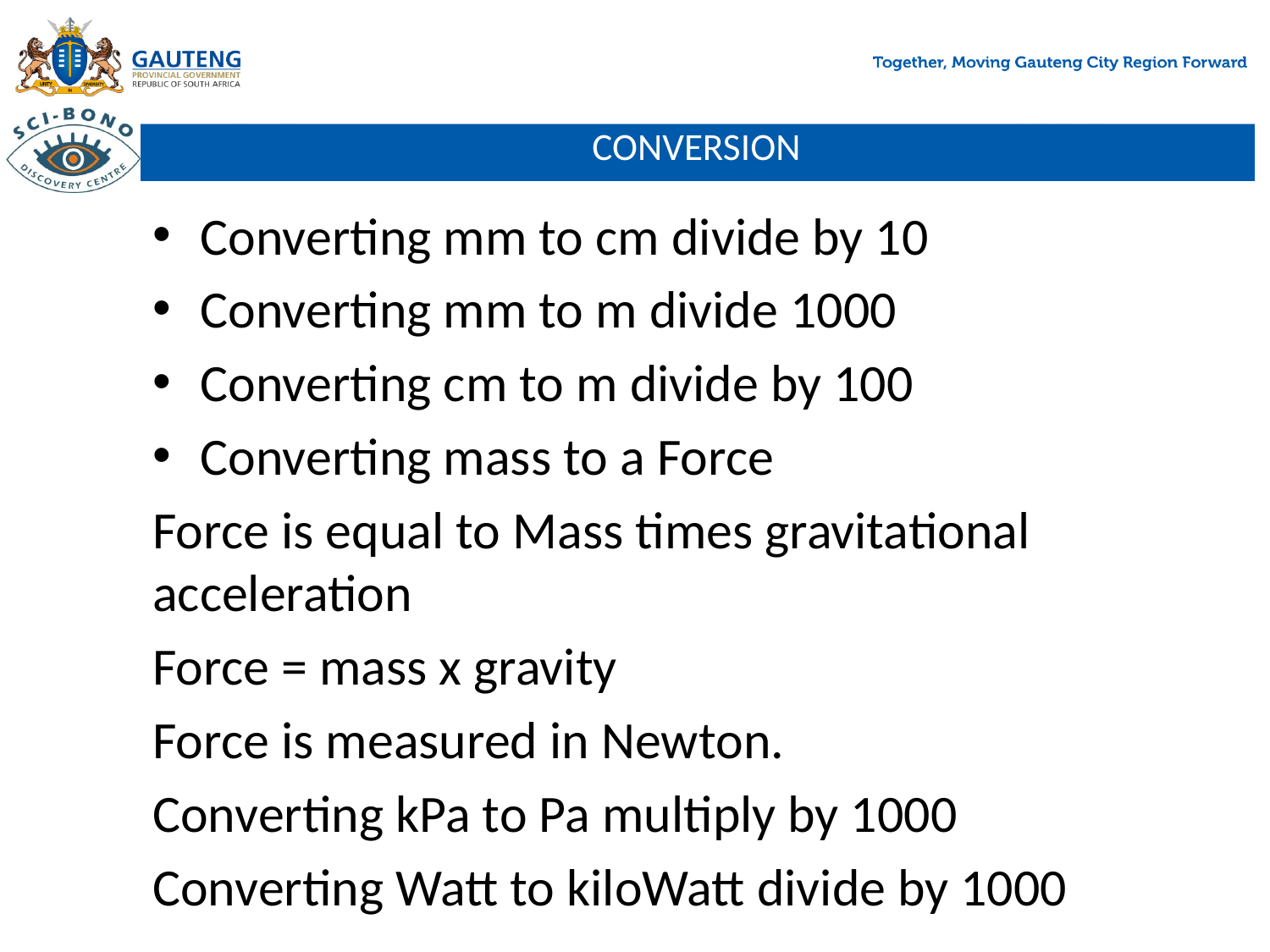

# CONVERSION
Converting mm to cm divide by 10
Converting mm to m divide 1000
Converting cm to m divide by 100
Converting mass to a Force
Force is equal to Mass times gravitational acceleration
Force = mass x gravity
Force is measured in Newton.
Converting kPa to Pa multiply by 1000
Converting Watt to kiloWatt divide by 1000